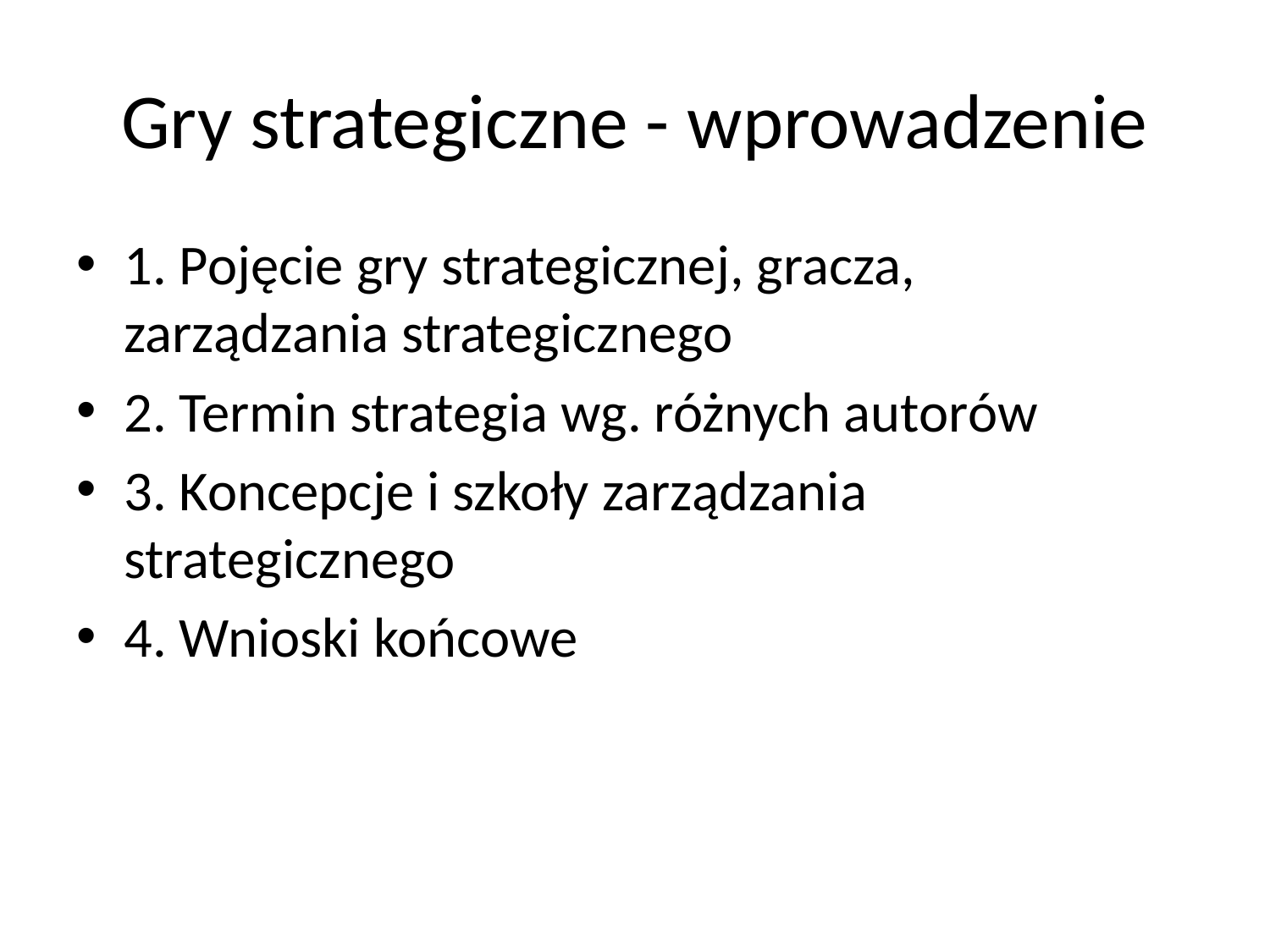

# Gry strategiczne - wprowadzenie
1. Pojęcie gry strategicznej, gracza, zarządzania strategicznego
2. Termin strategia wg. różnych autorów
3. Koncepcje i szkoły zarządzania strategicznego
4. Wnioski końcowe